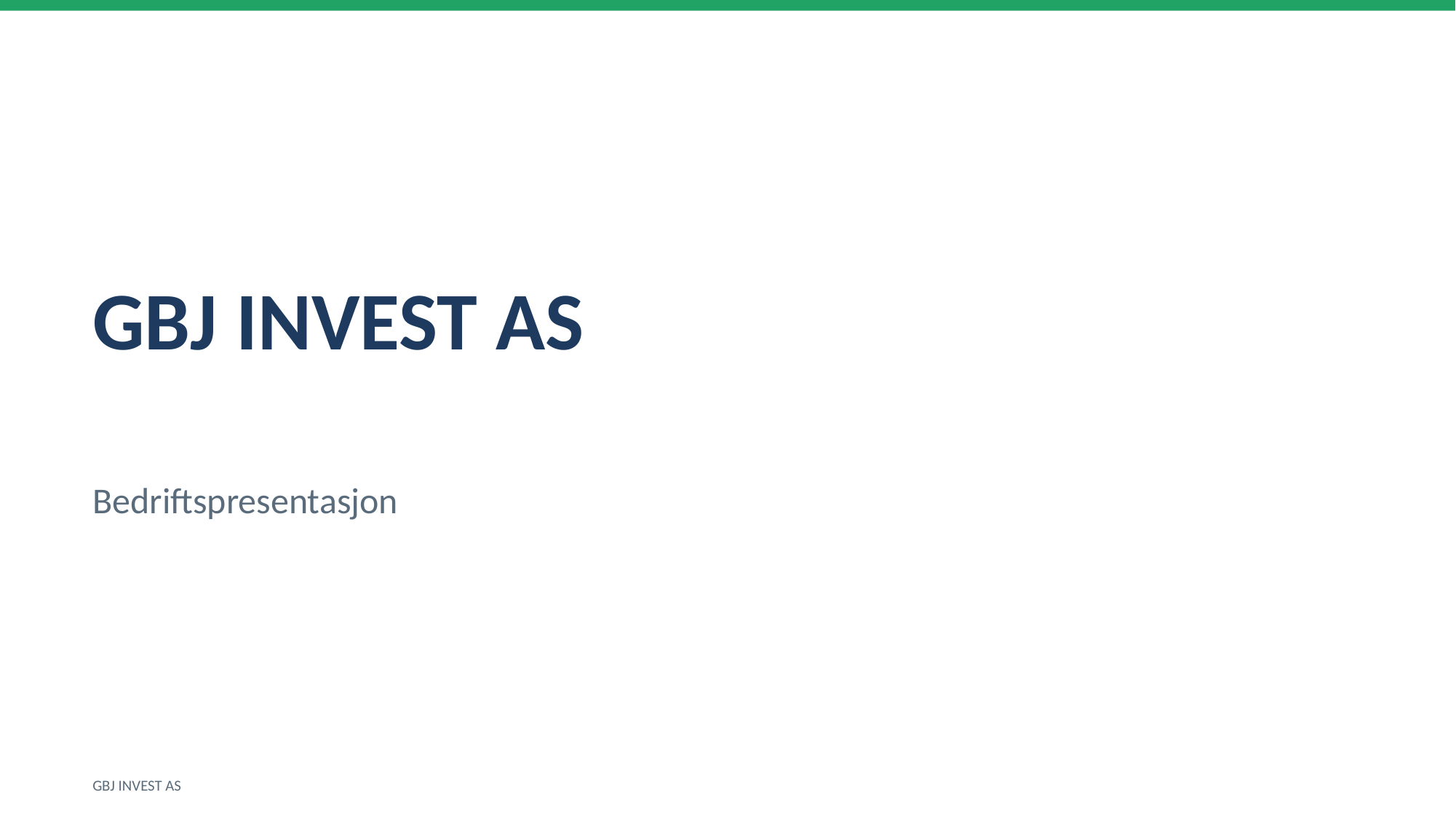

GBJ INVEST AS
Bedriftspresentasjon
GBJ INVEST AS